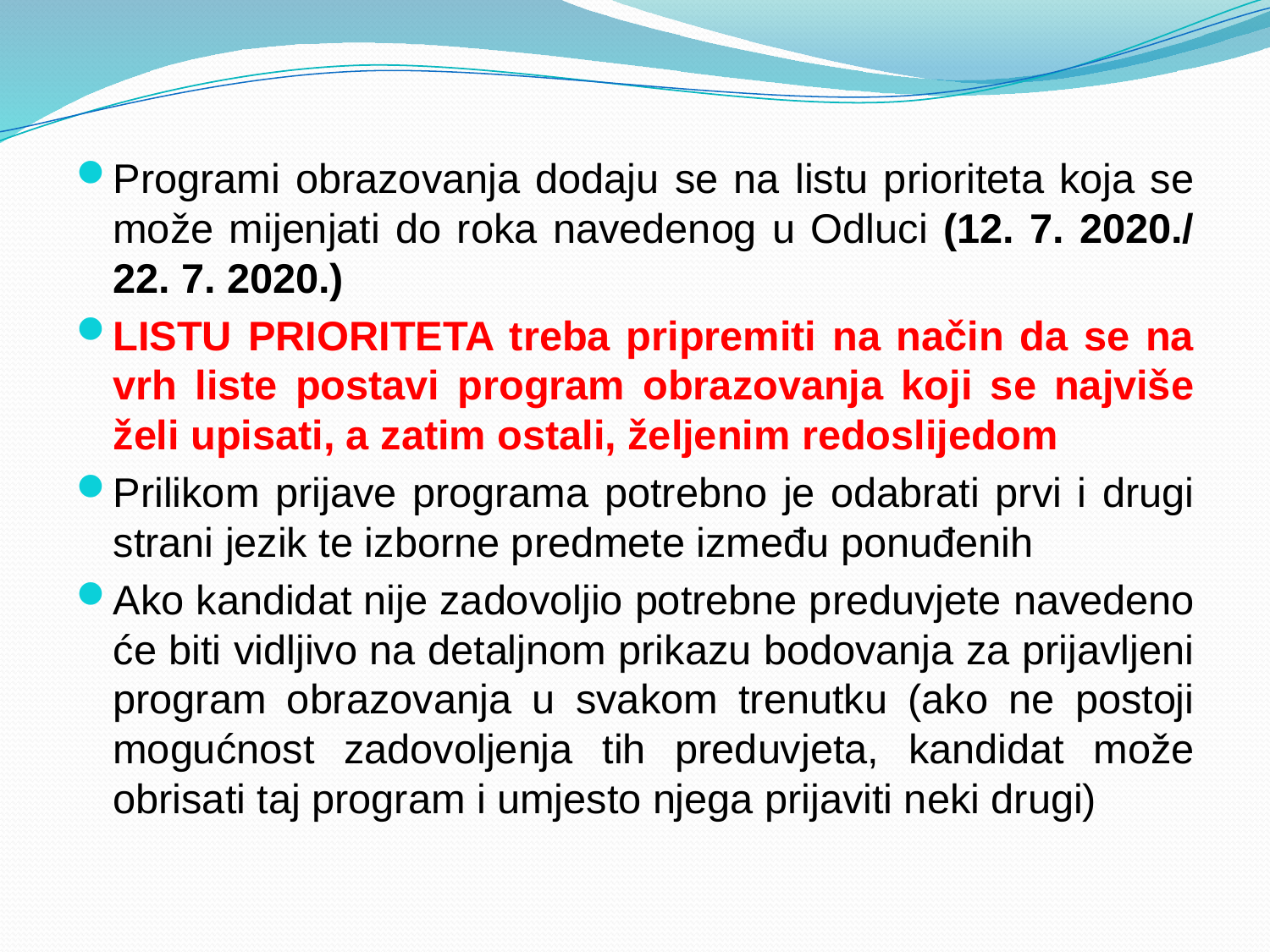

Programi obrazovanja dodaju se na listu prioriteta koja se može mijenjati do roka navedenog u Odluci (12. 7. 2020./ 22. 7. 2020.)
LISTU PRIORITETA treba pripremiti na način da se na vrh liste postavi program obrazovanja koji se najviše želi upisati, a zatim ostali, željenim redoslijedom
Prilikom prijave programa potrebno je odabrati prvi i drugi strani jezik te izborne predmete između ponuđenih
Ako kandidat nije zadovoljio potrebne preduvjete navedeno će biti vidljivo na detaljnom prikazu bodovanja za prijavljeni program obrazovanja u svakom trenutku (ako ne postoji mogućnost zadovoljenja tih preduvjeta, kandidat može obrisati taj program i umjesto njega prijaviti neki drugi)